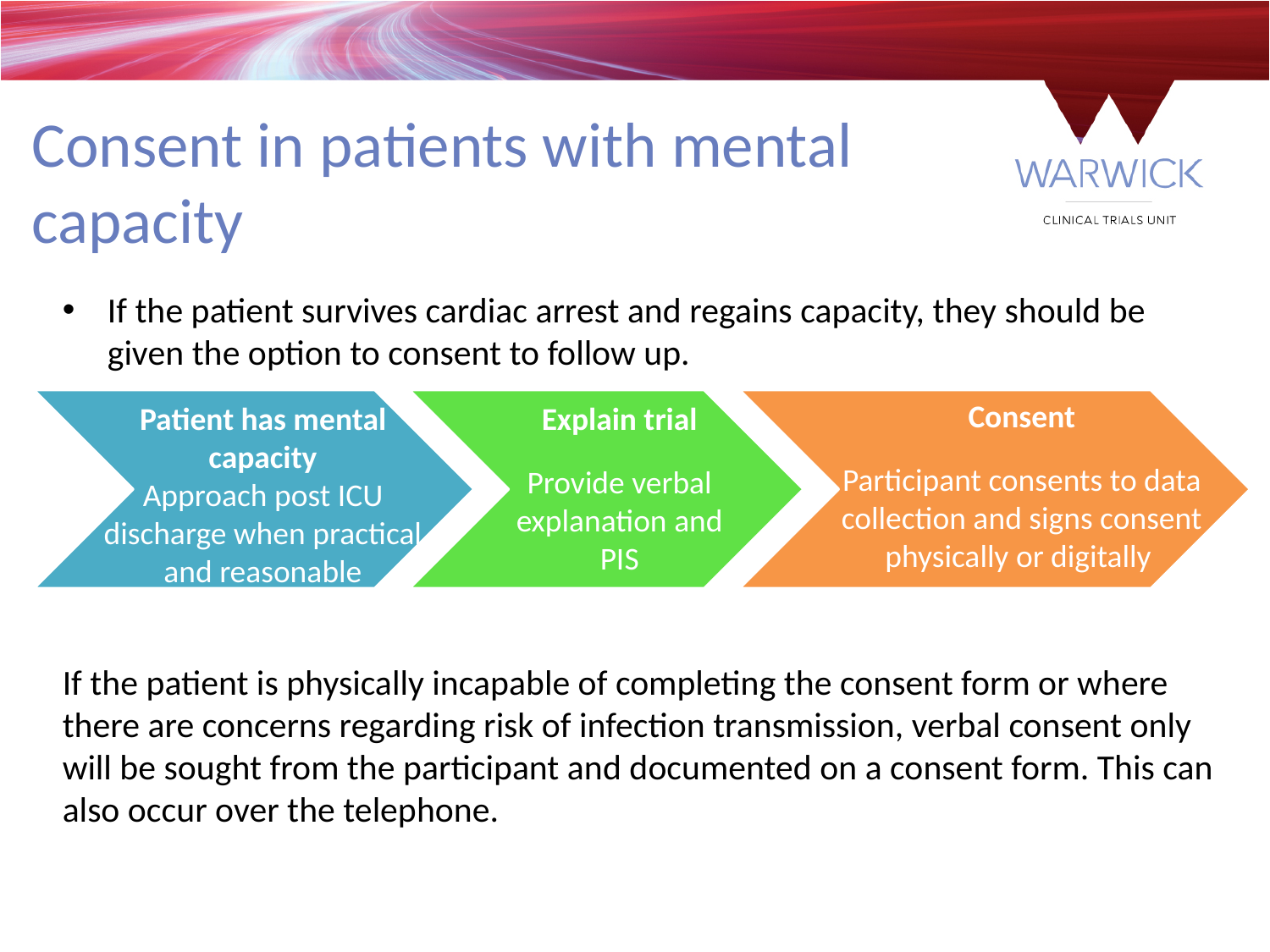

Consent in patients with mental capacity
If the patient survives cardiac arrest and regains capacity, they should be given the option to consent to follow up.

If the patient is physically incapable of completing the consent form or where there are concerns regarding risk of infection transmission, verbal consent only will be sought from the participant and documented on a consent form. This can also occur over the telephone.

Consent

Participant consents to data collection and signs consent physically or digitally
Patient has mental capacity
Approach post ICU discharge when practical and reasonable
Explain trial

Provide verbal explanation and PIS